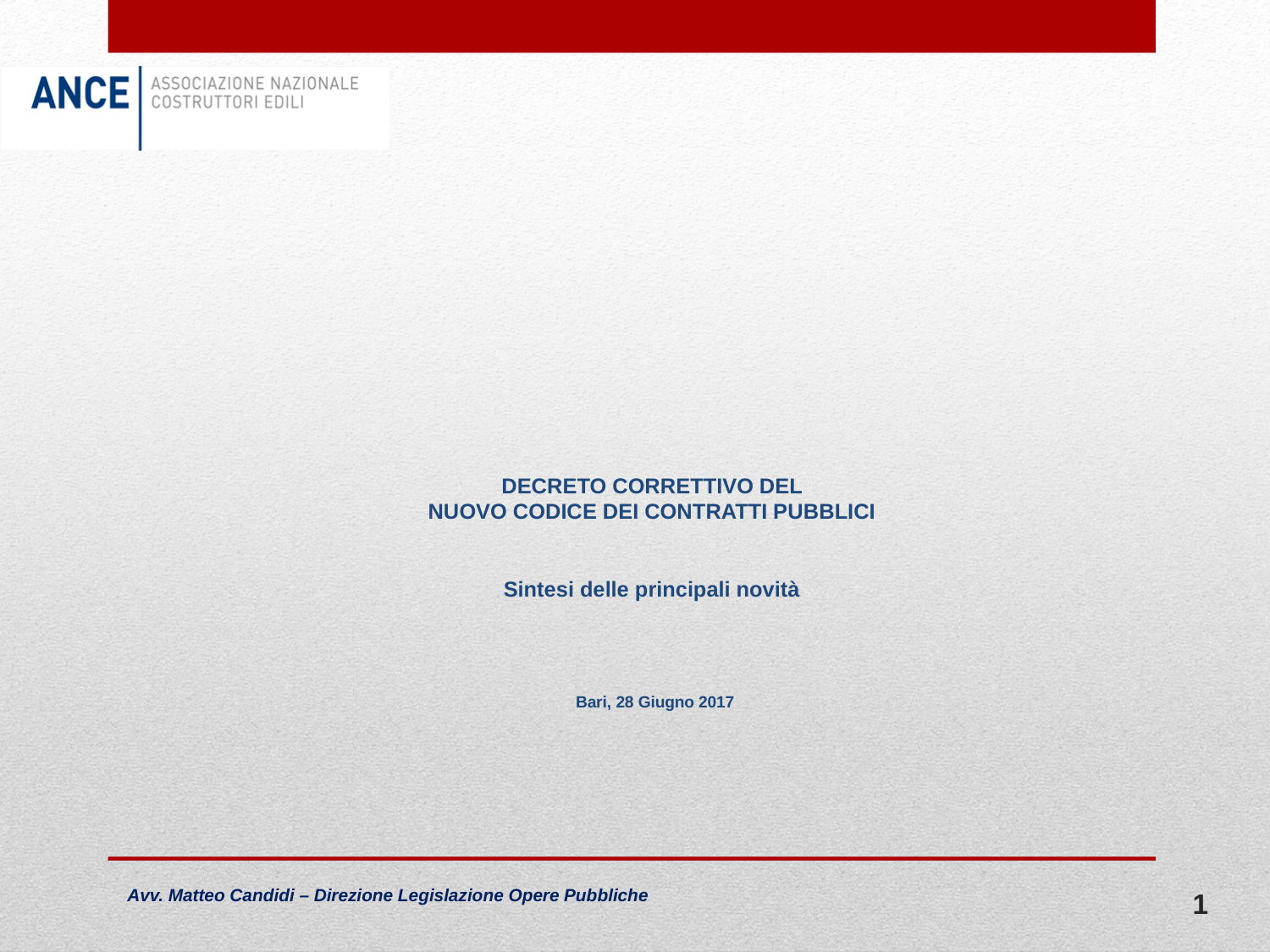

DECRETO CORRETTIVO DEL
NUOVO CODICE DEI CONTRATTI PUBBLICI
 
Sintesi delle principali novità
 
Bari, 28 Giugno 2017
1